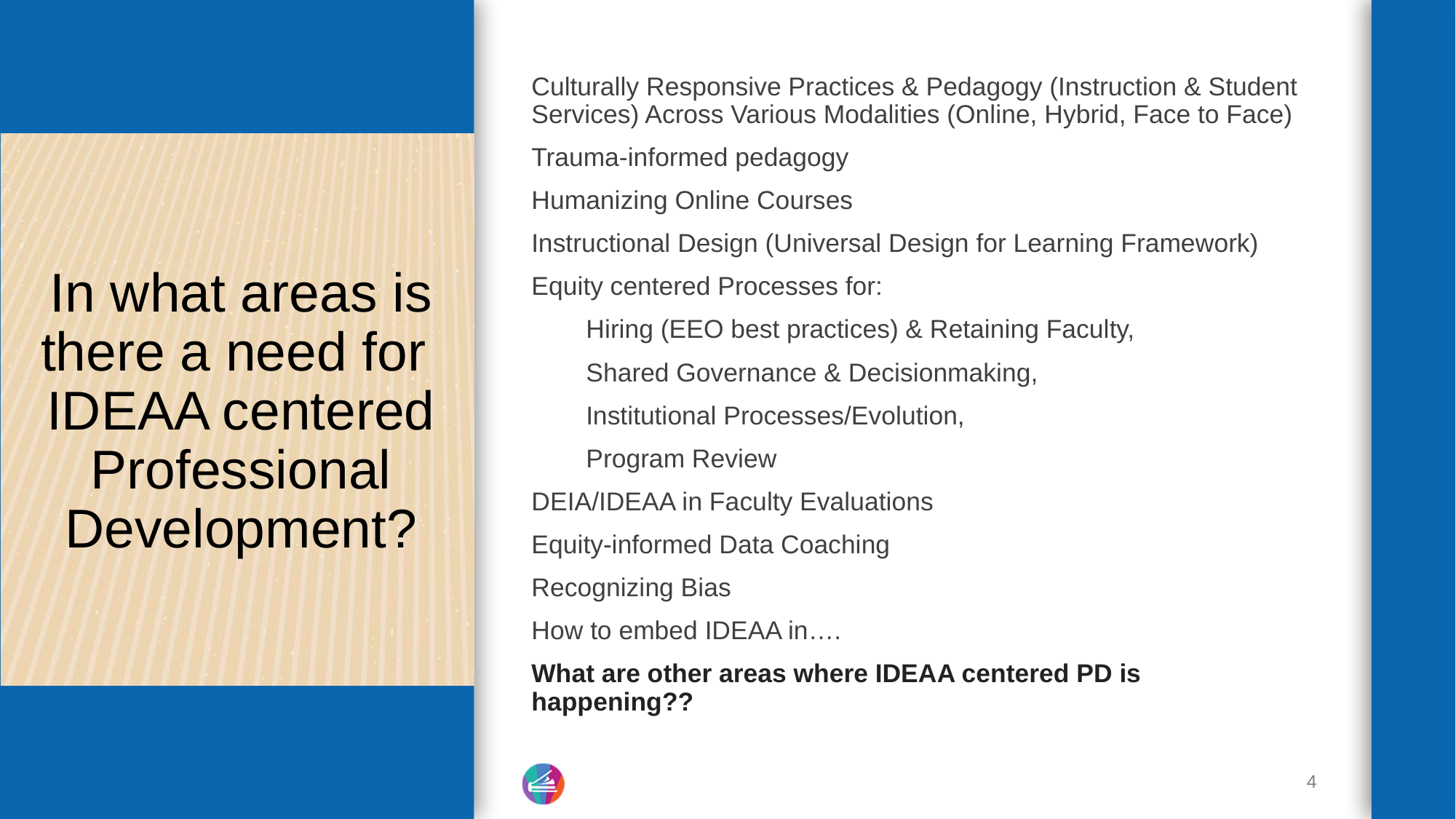

Culturally Responsive Practices & Pedagogy (Instruction & Student Services) Across Various Modalities (Online, Hybrid, Face to Face)
Trauma-informed pedagogy
Humanizing Online Courses
Instructional Design (Universal Design for Learning Framework)
Equity centered Processes for:
Hiring (EEO best practices) & Retaining Faculty,
Shared Governance & Decisionmaking,
Institutional Processes/Evolution,
Program Review
DEIA/IDEAA in Faculty Evaluations
Equity-informed Data Coaching
Recognizing Bias
How to embed IDEAA in….
What are other areas where IDEAA centered PD is happening??

# In what areas is there a need for  IDEAA centered Professional Development?

4